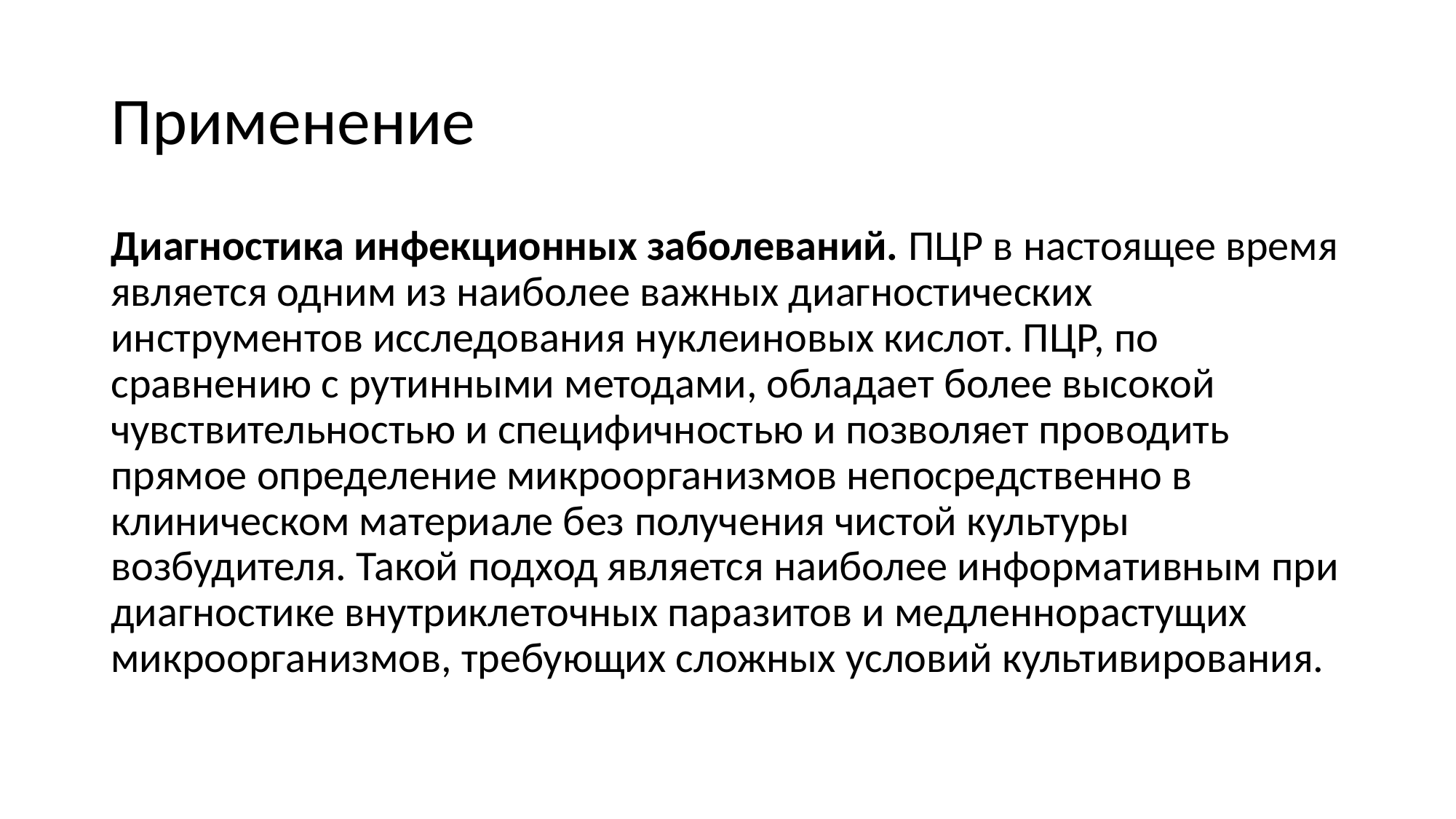

# Применение
Диагностика инфекционных заболеваний. ПЦР в настоящее время является одним из наиболее важных диагностических инструментов исследования нуклеиновых кислот. ПЦР, по сравнению с рутинными методами, обладает более высокой чувствительностью и специфичностью и позволяет проводить прямое определение микроорганизмов непосредственно в клиническом материале без получения чистой культуры возбудителя. Такой подход является наиболее информативным при диагностике внутриклеточных паразитов и медленнорастущих микроорганизмов, требующих сложных условий культивирования.